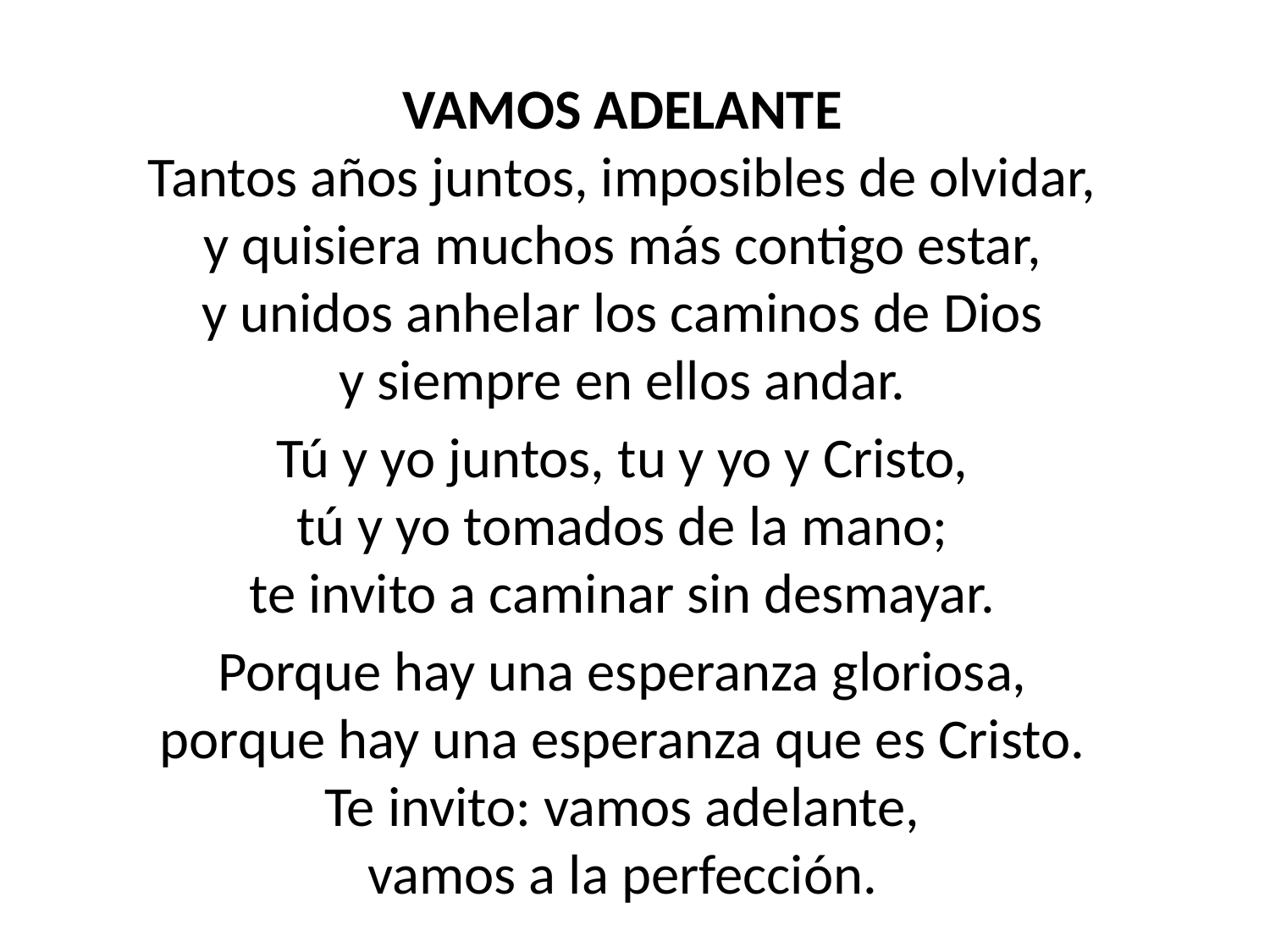

VAMOS ADELANTE
Tantos años juntos, imposibles de olvidar,
y quisiera muchos más contigo estar,
y unidos anhelar los caminos de Dios
y siempre en ellos andar.
Tú y yo juntos, tu y yo y Cristo,
tú y yo tomados de la mano;
te invito a caminar sin desmayar.
Porque hay una esperanza gloriosa,
porque hay una esperanza que es Cristo.
Te invito: vamos adelante,
vamos a la perfección.